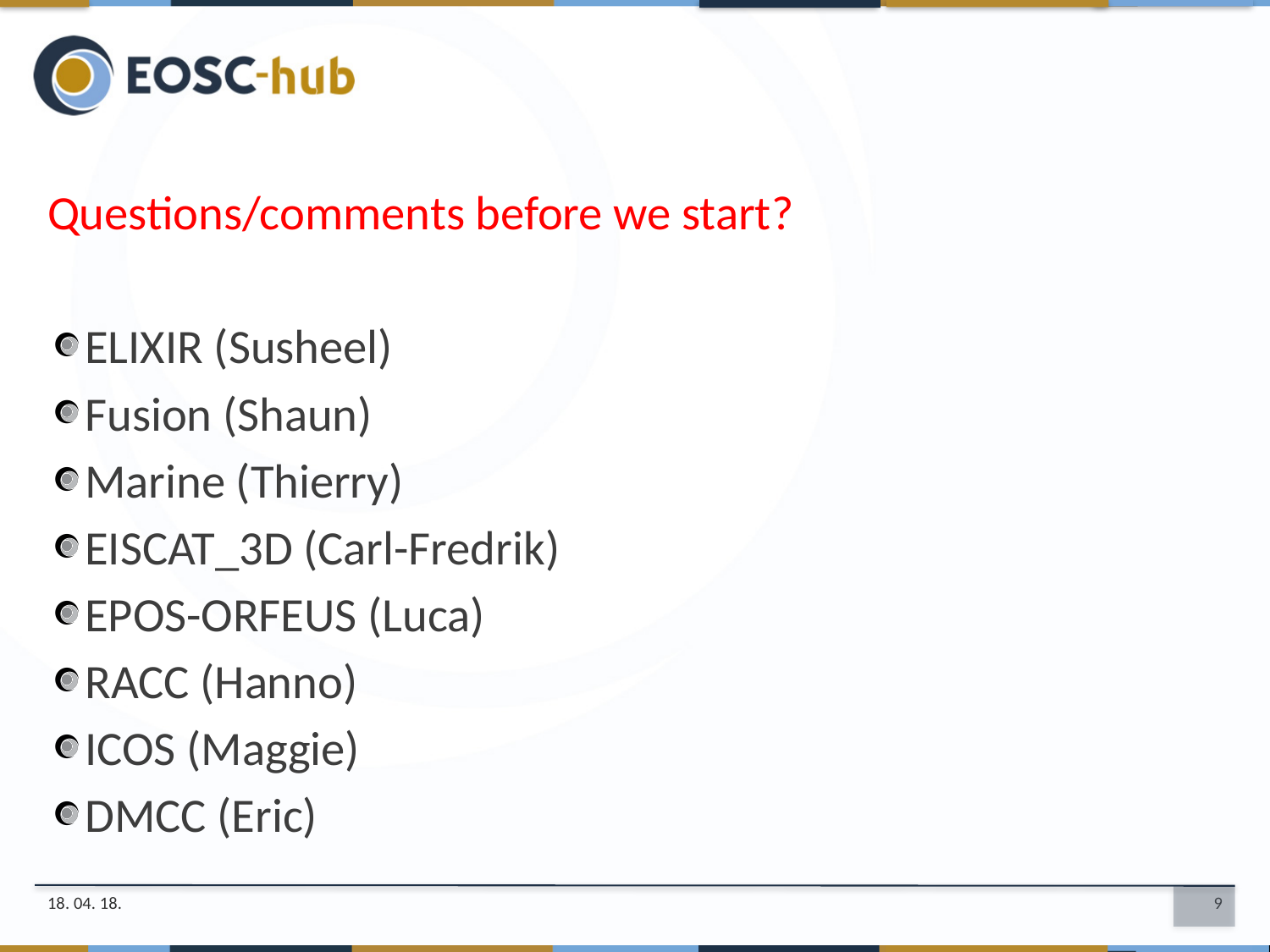

Questions/comments before we start?

ELIXIR (Susheel)
Fusion (Shaun)
Marine (Thierry)
EISCAT_3D (Carl-Fredrik)
EPOS-ORFEUS (Luca)
RACC (Hanno)
ICOS (Maggie)
DMCC (Eric)

18. 04. 18.
9